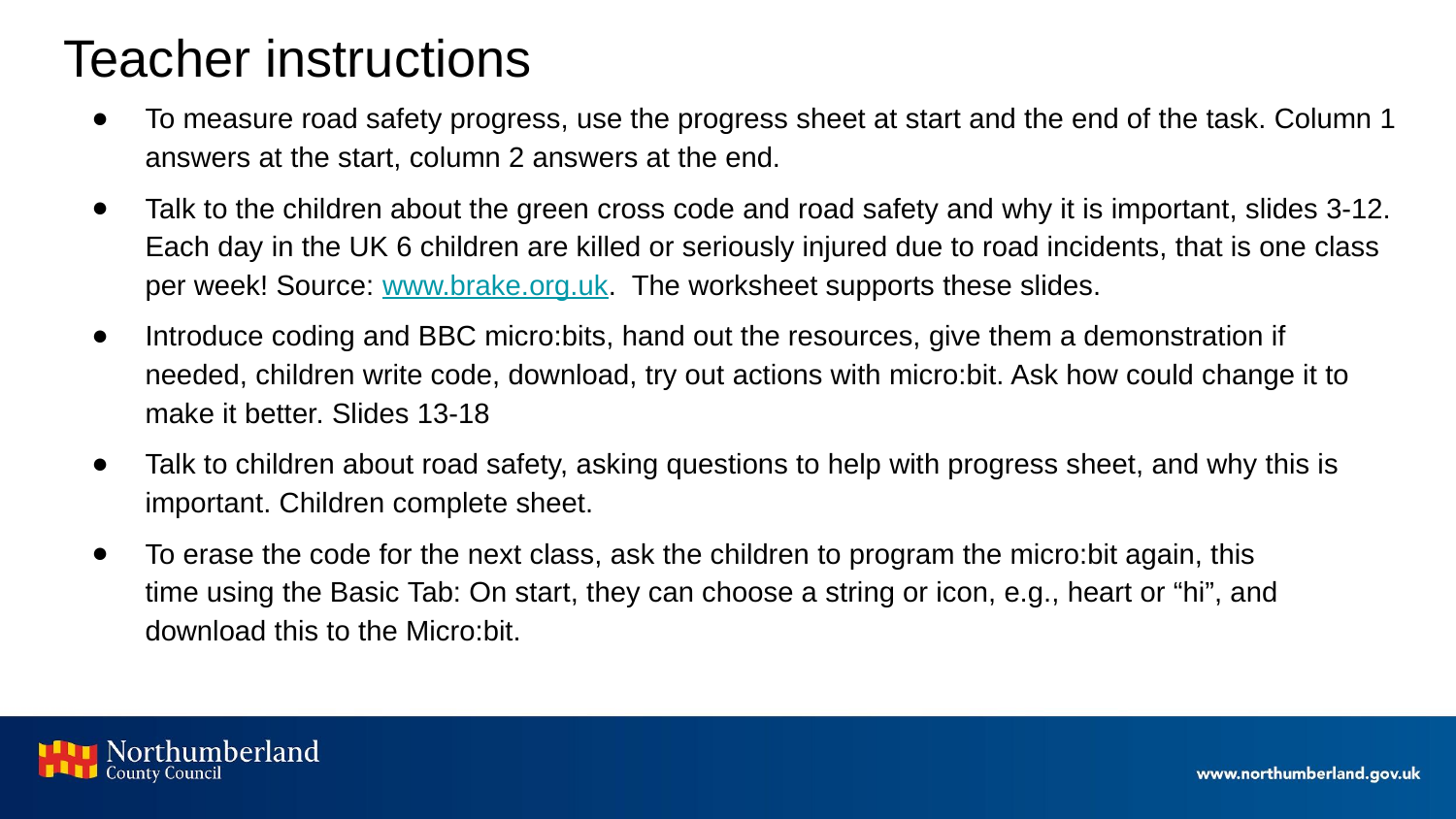

# Teacher instructions
To measure road safety progress, use the progress sheet at start and the end of the task. Column 1 answers at the start, column 2 answers at the end.
Talk to the children about the green cross code and road safety and why it is important, slides 3-12. Each day in the UK 6 children are killed or seriously injured due to road incidents, that is one class per week! Source: www.brake.org.uk.  The worksheet supports these slides.
Introduce coding and BBC micro:bits, hand out the resources, give them a demonstration if needed, children write code, download, try out actions with micro:bit. Ask how could change it to make it better. Slides 13-18
Talk to children about road safety, asking questions to help with progress sheet, and why this is important. Children complete sheet.
To erase the code for the next class, ask the children to program the micro:bit again, this time using the Basic Tab: On start, they can choose a string or icon, e.g., heart or “hi”, and download this to the Micro:bit.